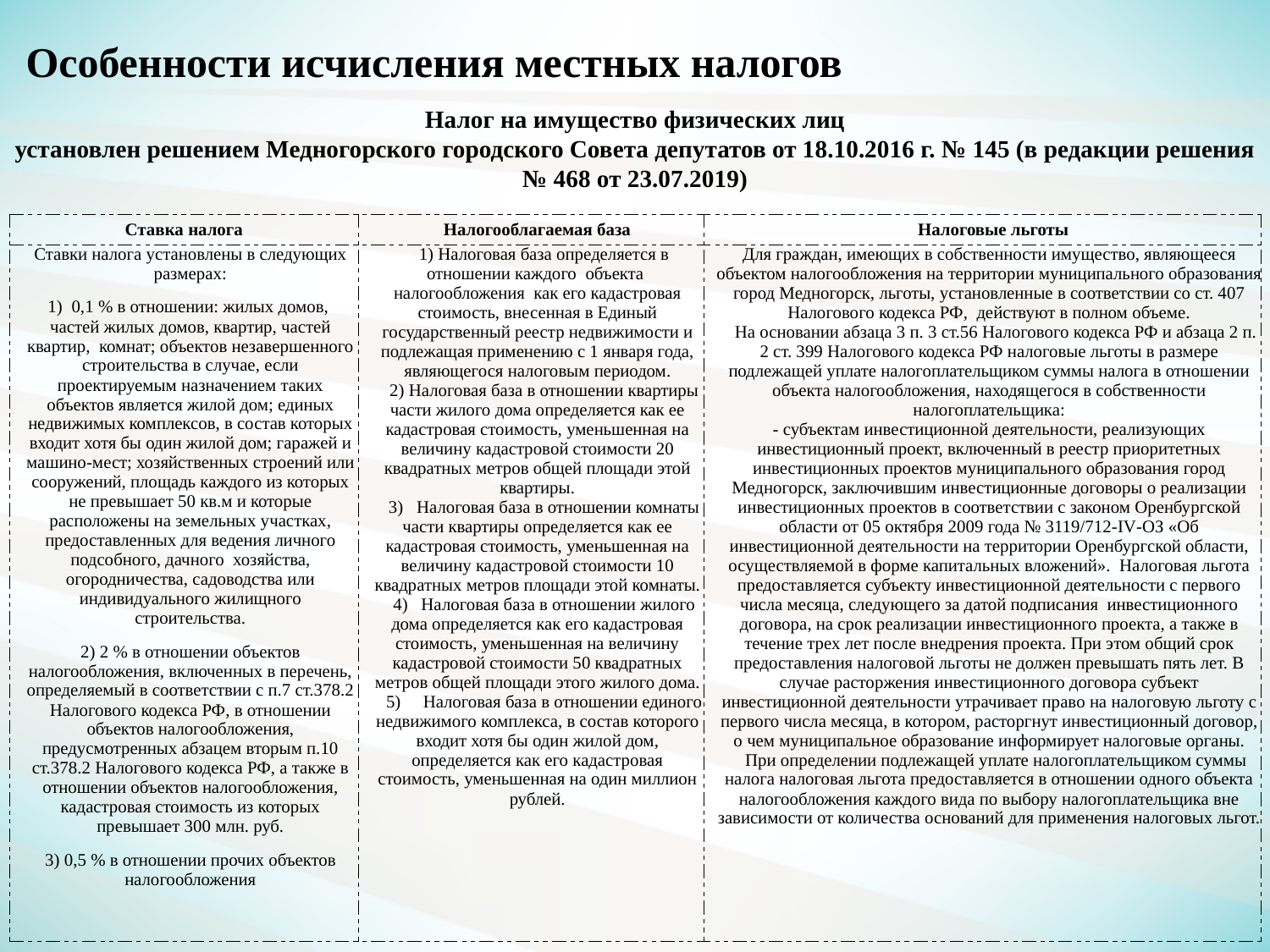

# Особенности исчисления местных налогов
Налог на имущество физических лиц
установлен решением Медногорского городского Совета депутатов от 18.10.2016 г. № 145 (в редакции решения № 468 от 23.07.2019)
| Ставка налога | Налогооблагаемая база | Налоговые льготы |
| --- | --- | --- |
| Ставки налога установлены в следующих размерах: 0,1 % в отношении: жилых домов, частей жилых домов, квартир, частей квартир, комнат; объектов незавершенного строительства в случае, если проектируемым назначением таких объектов является жилой дом; единых недвижимых комплексов, в состав которых входит хотя бы один жилой дом; гаражей и машино-мест; хозяйственных строений или сооружений, площадь каждого из которых не превышает 50 кв.м и которые расположены на земельных участках, предоставленных для ведения личного подсобного, дачного хозяйства, огородничества, садоводства или индивидуального жилищного строительства. 2 % в отношении объектов налогообложения, включенных в перечень, определяемый в соответствии с п.7 ст.378.2 Налогового кодекса РФ, в отношении объектов налогообложения, предусмотренных абзацем вторым п.10 ст.378.2 Налогового кодекса РФ, а также в отношении объектов налогообложения, кадастровая стоимость из которых превышает 300 млн. руб. 0,5 % в отношении прочих объектов налогообложения | 1) Налоговая база определяется в отношении каждого объекта налогообложения как его кадастровая стоимость, внесенная в Единый государственный реестр недвижимости и подлежащая применению с 1 января года, являющегося налоговым периодом. 2) Налоговая база в отношении квартиры части жилого дома определяется как ее кадастровая стоимость, уменьшенная на величину кадастровой стоимости 20 квадратных метров общей площади этой квартиры. 3) Налоговая база в отношении комнаты части квартиры определяется как ее кадастровая стоимость, уменьшенная на величину кадастровой стоимости 10 квадратных метров площади этой комнаты. 4) Налоговая база в отношении жилого дома определяется как его кадастровая стоимость, уменьшенная на величину кадастровой стоимости 50 квадратных метров общей площади этого жилого дома. 5) Налоговая база в отношении единого недвижимого комплекса, в состав которого входит хотя бы один жилой дом, определяется как его кадастровая стоимость, уменьшенная на один миллион рублей. | Для граждан, имеющих в собственности имущество, являющееся объектом налогообложения на территории муниципального образования город Медногорск, льготы, установленные в соответствии со ст. 407 Налогового кодекса РФ, действуют в полном объеме. На основании абзаца 3 п. 3 ст.56 Налогового кодекса РФ и абзаца 2 п. 2 ст. 399 Налогового кодекса РФ налоговые льготы в размере подлежащей уплате налогоплательщиком суммы налога в отношении объекта налогообложения, находящегося в собственности налогоплательщика: - субъектам инвестиционной деятельности, реализующих инвестиционный проект, включенный в реестр приоритетных инвестиционных проектов муниципального образования город Медногорск, заключившим инвестиционные договоры о реализации инвестиционных проектов в соответствии с законом Оренбургской области от 05 октября 2009 года № 3119/712-IV-ОЗ «Об инвестиционной деятельности на территории Оренбургской области, осуществляемой в форме капитальных вложений». Налоговая льгота предоставляется субъекту инвестиционной деятельности с первого числа месяца, следующего за датой подписания инвестиционного договора, на срок реализации инвестиционного проекта, а также в течение трех лет после внедрения проекта. При этом общий срок предоставления налоговой льготы не должен превышать пять лет. В случае расторжения инвестиционного договора субъект инвестиционной деятельности утрачивает право на налоговую льготу с первого числа месяца, в котором, расторгнут инвестиционный договор, о чем муниципальное образование информирует налоговые органы. При определении подлежащей уплате налогоплательщиком суммы налога налоговая льгота предоставляется в отношении одного объекта налогообложения каждого вида по выбору налогоплательщика вне зависимости от количества оснований для применения налоговых льгот. |